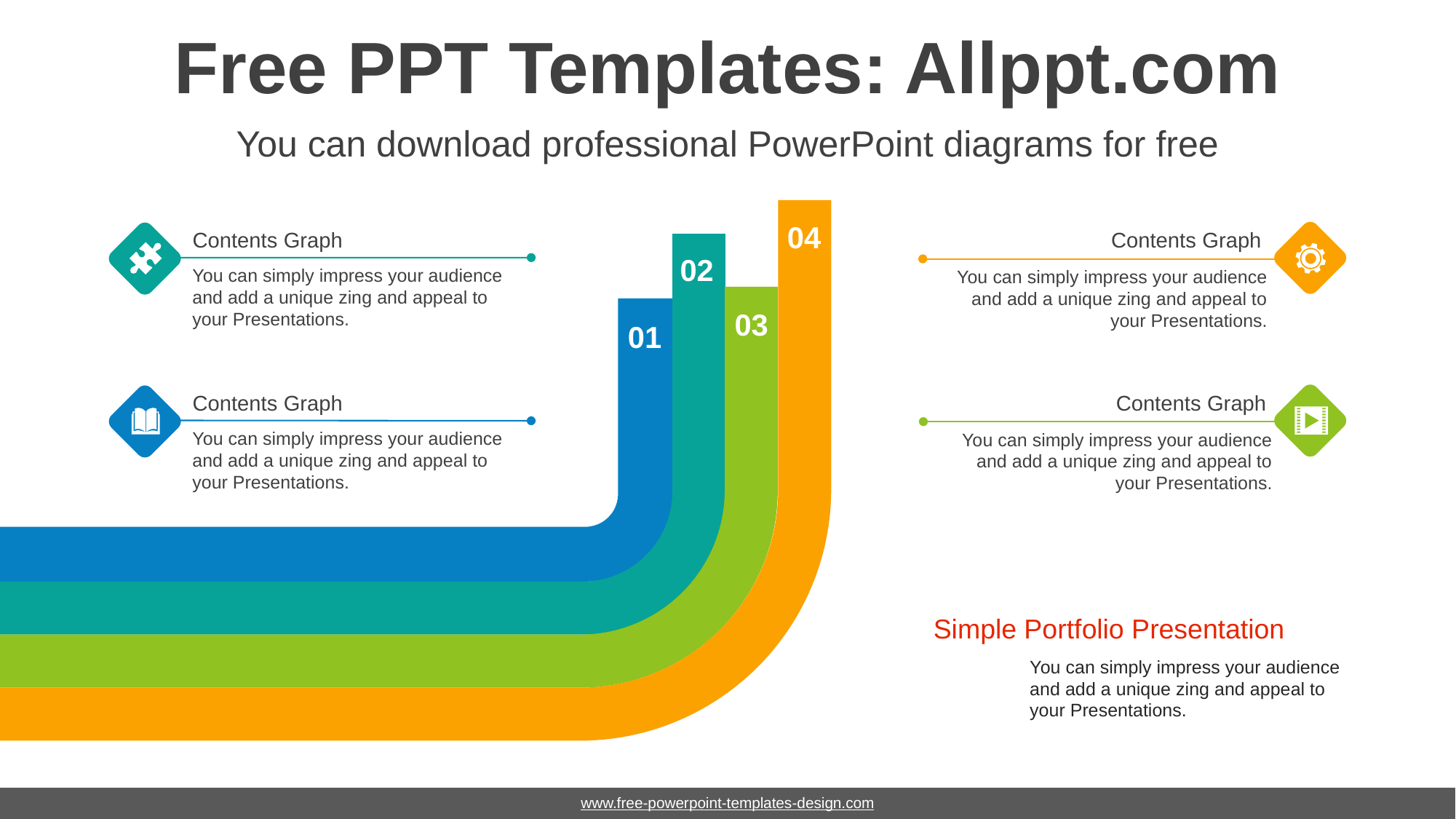

# Free PPT Templates: Allppt.com
You can download professional PowerPoint diagrams for free

04
Contents Graph

You can simply impress your audience and add a unique zing and appeal to your Presentations.
Contents Graph

You can simply impress your audience and add a unique zing and appeal to your Presentations.

02

03
01
Contents Graph

You can simply impress your audience and add a unique zing and appeal to your Presentations.
Contents Graph

You can simply impress your audience and add a unique zing and appeal to your Presentations.
Simple Portfolio Presentation
You can simply impress your audience and add a unique zing and appeal to your Presentations.
www.free-powerpoint-templates-design.com